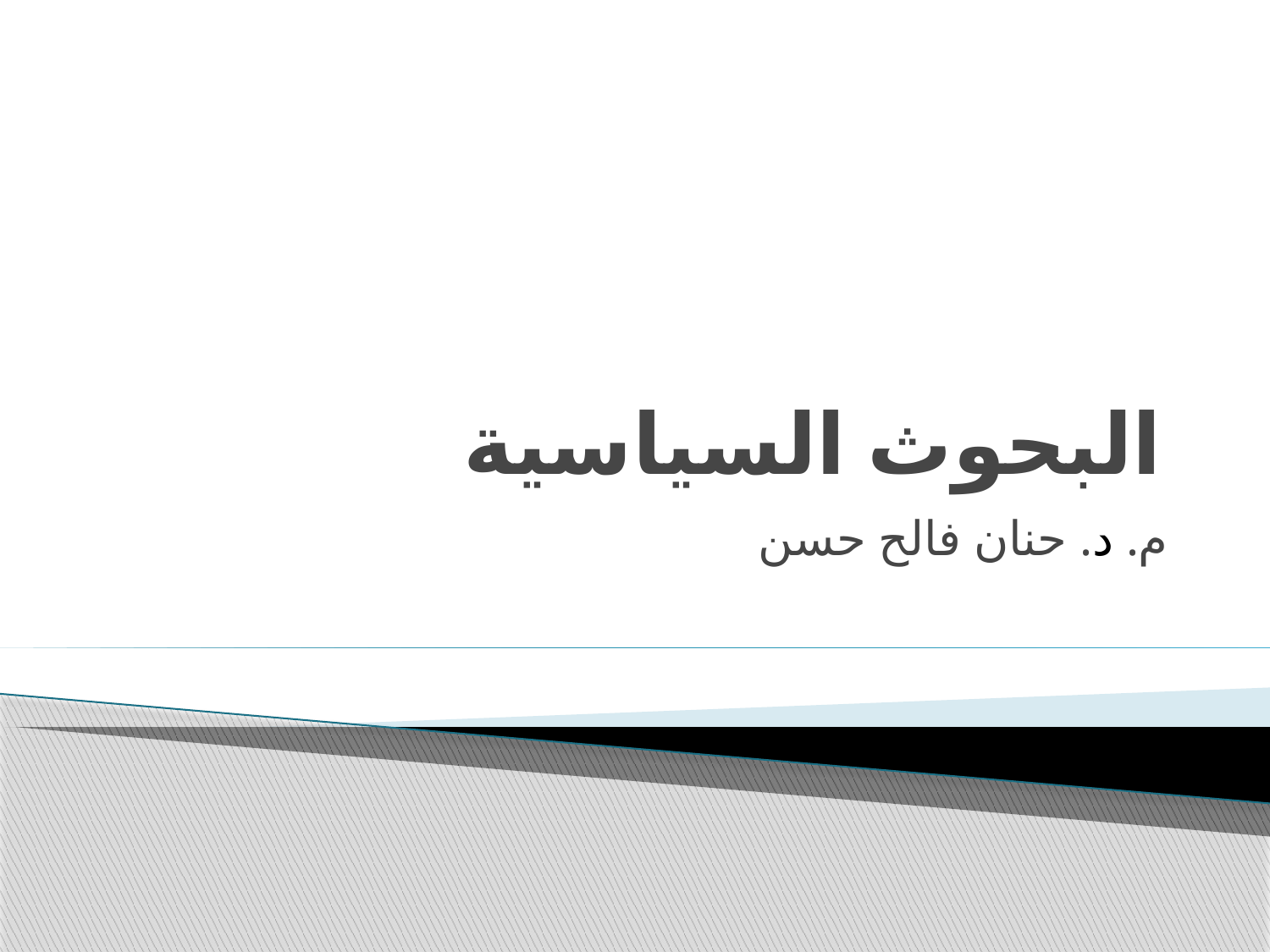

# البحوث السياسية
م. د. حنان فالح حسن